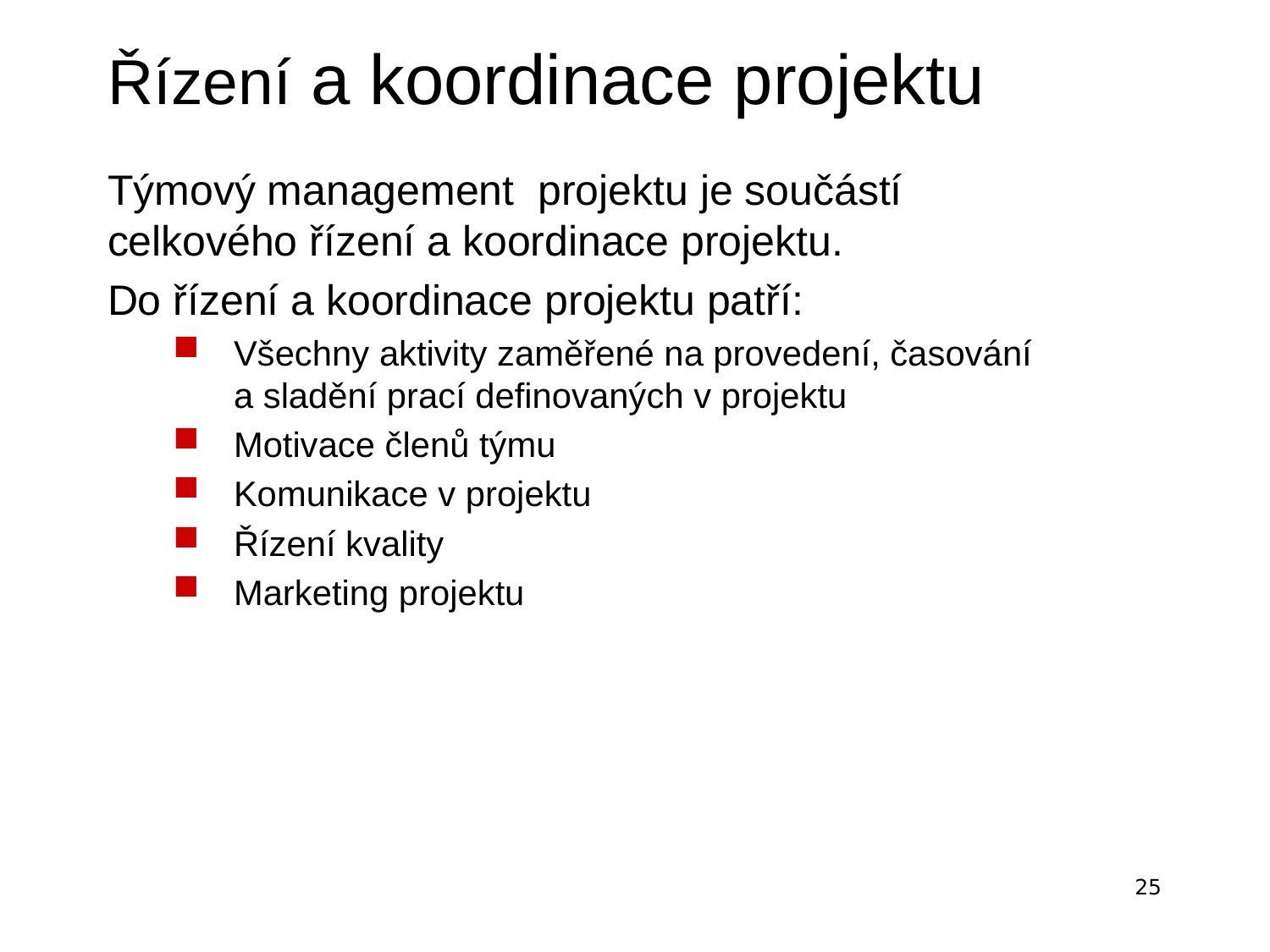

# Řízení a koordinace projektu
Týmový management  projektu je součástí celkového řízení a koordinace projektu.
Do řízení a koordinace projektu patří:
Všechny aktivity zaměřené na provedení, časování a sladění prací definovaných v projektu
Motivace členů týmu
Komunikace v projektu
Řízení kvality
Marketing projektu

25